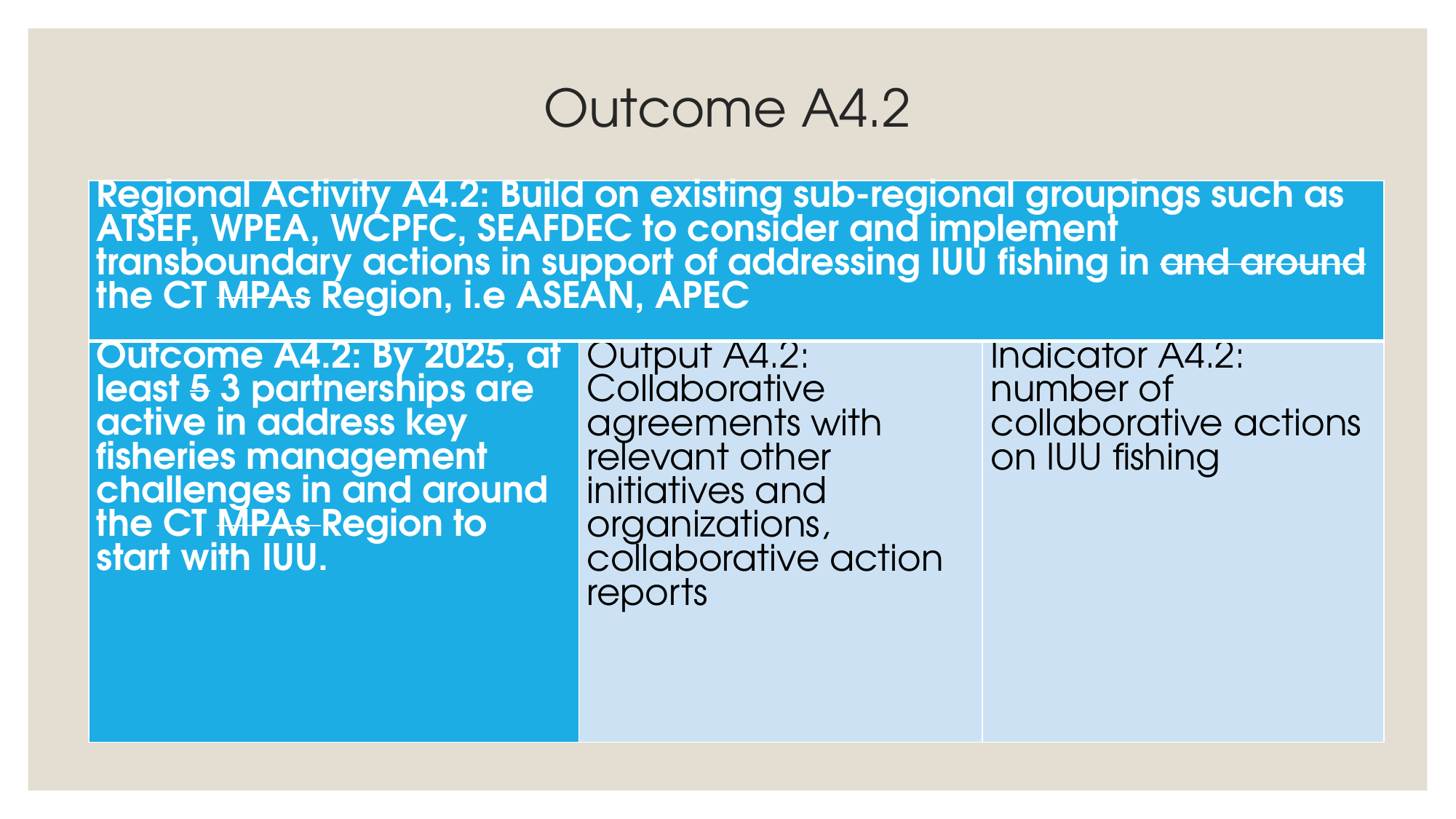

# Outcome A4.2
| Regional Activity A4.2: Build on existing sub-regional groupings such as ATSEF, WPEA, WCPFC, SEAFDEC to consider and implement transboundary actions in support of addressing IUU fishing in and around the CT MPAs Region, i.e ASEAN, APEC |  |  |
| --- | --- | --- |
| Outcome A4.2: By 2025, at least 5 3 partnerships are active in address key fisheries management challenges in and around the CT MPAs Region to start with IUU. | Output A4.2: Collaborative agreements with relevant other initiatives and organizations, collaborative action reports | Indicator A4.2: number of collaborative actions on IUU fishing |